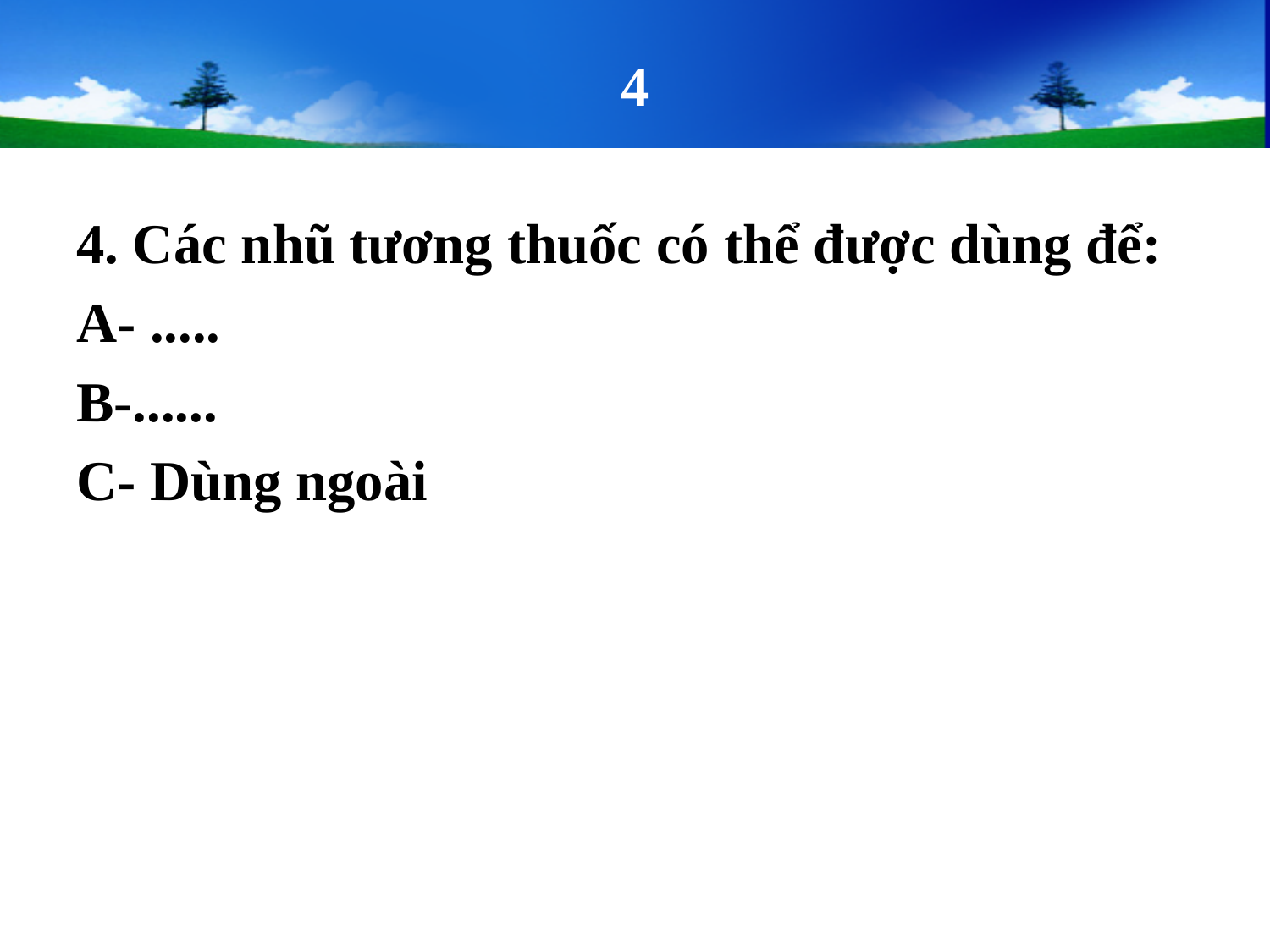

# 4
4. Các nhũ tương thuốc có thể được dùng để:
A- .....
B-......
C- Dùng ngoài